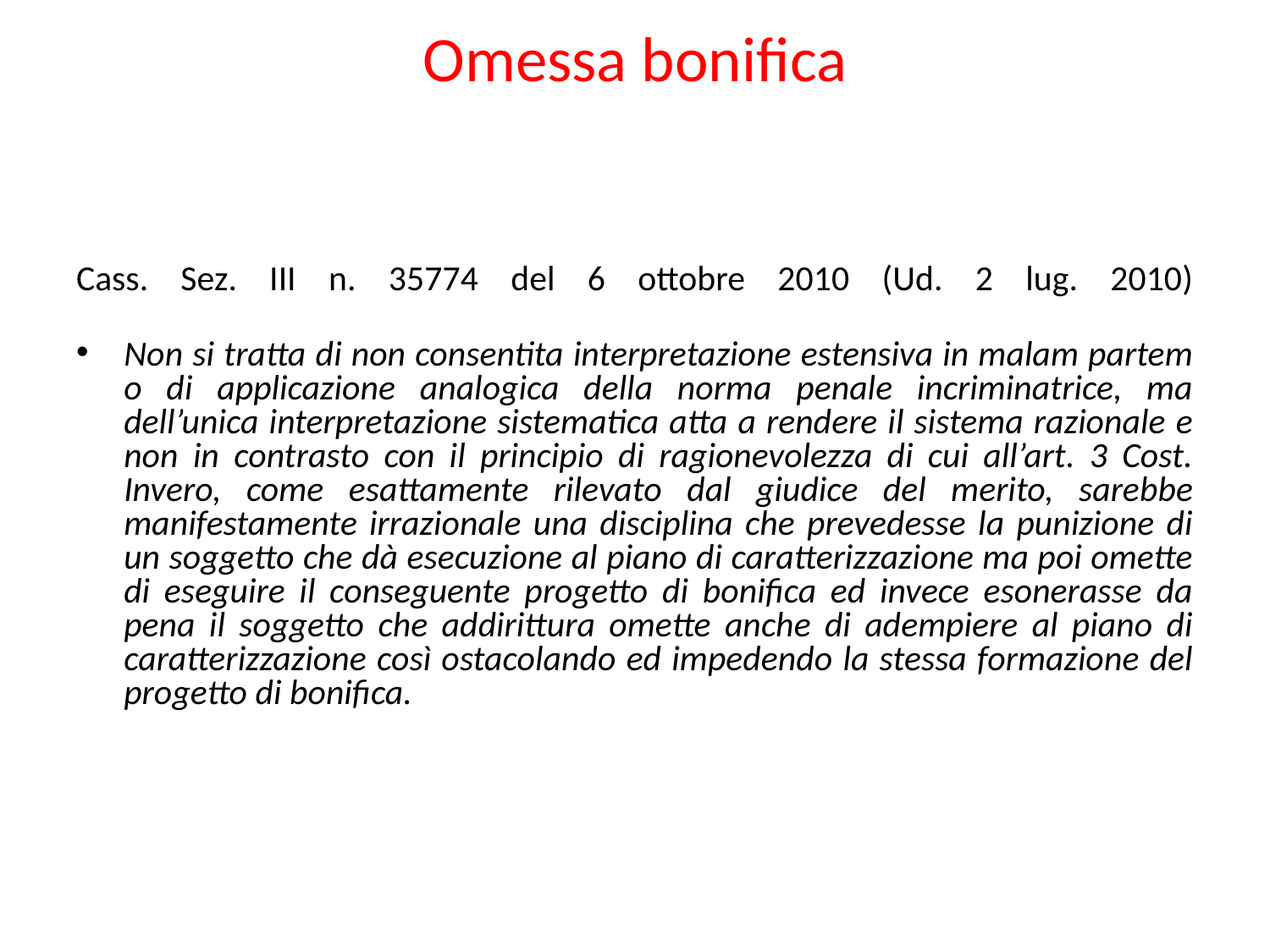

Omessa bonifica

Cass. Sez. III n. 35774 del 6 ottobre 2010 (Ud. 2 lug. 2010)
Non si tratta di non consentita interpretazione estensiva in malam partem o di applicazione analogica della norma penale incriminatrice, ma dell’unica interpretazione sistematica atta a rendere il sistema razionale e non in contrasto con il principio di ragionevolezza di cui all’art. 3 Cost. Invero, come esattamente rilevato dal giudice del merito, sarebbe manifestamente irrazionale una disciplina che prevedesse la punizione di un soggetto che dà esecuzione al piano di caratterizzazione ma poi omette di eseguire il conseguente progetto di bonifica ed invece esonerasse da pena il soggetto che addirittura omette anche di adempiere al piano di caratterizzazione così ostacolando ed impedendo la stessa formazione del progetto di bonifica.
#